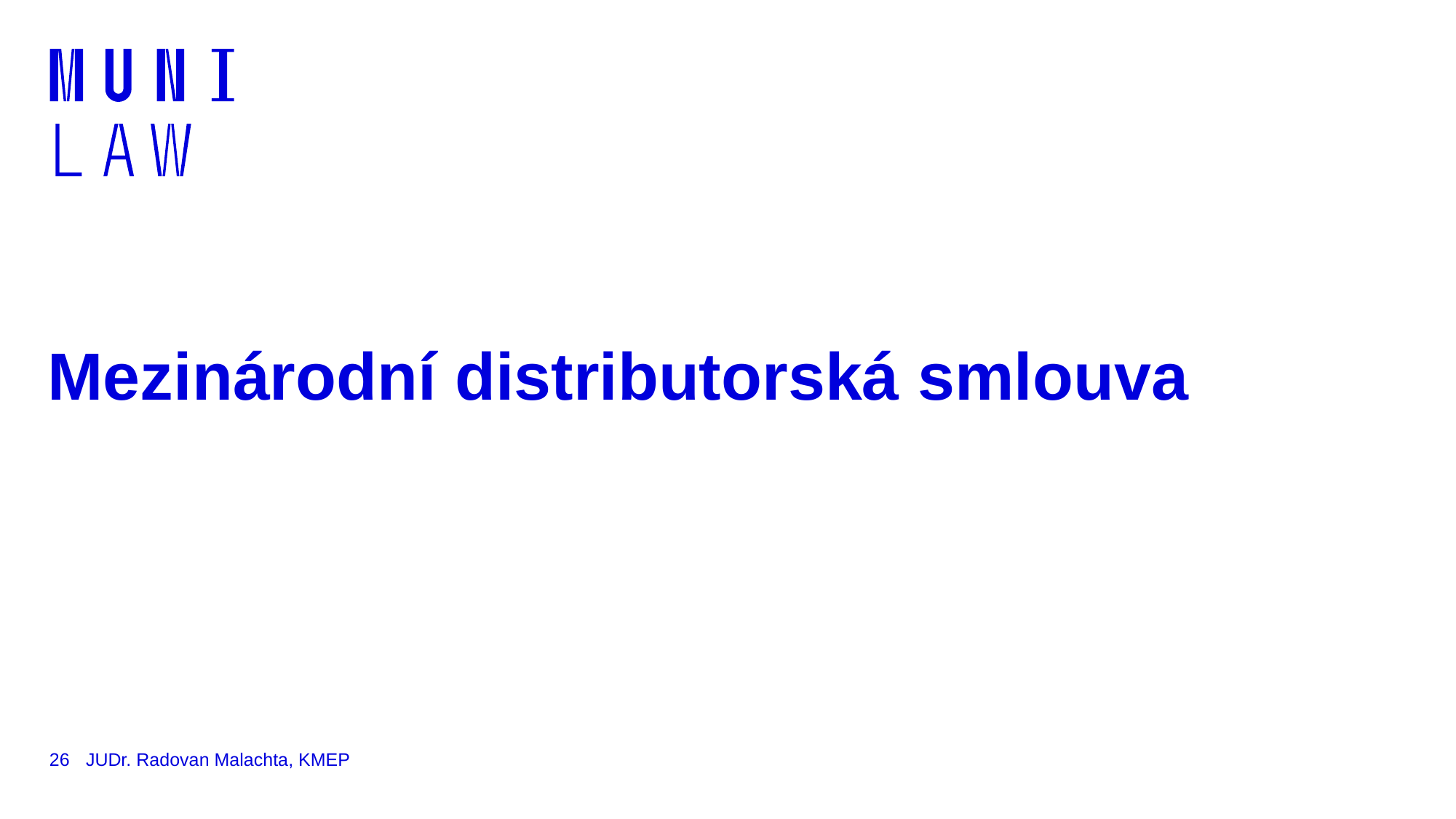

# Mezinárodní distributorská smlouva
26
JUDr. Radovan Malachta, KMEP